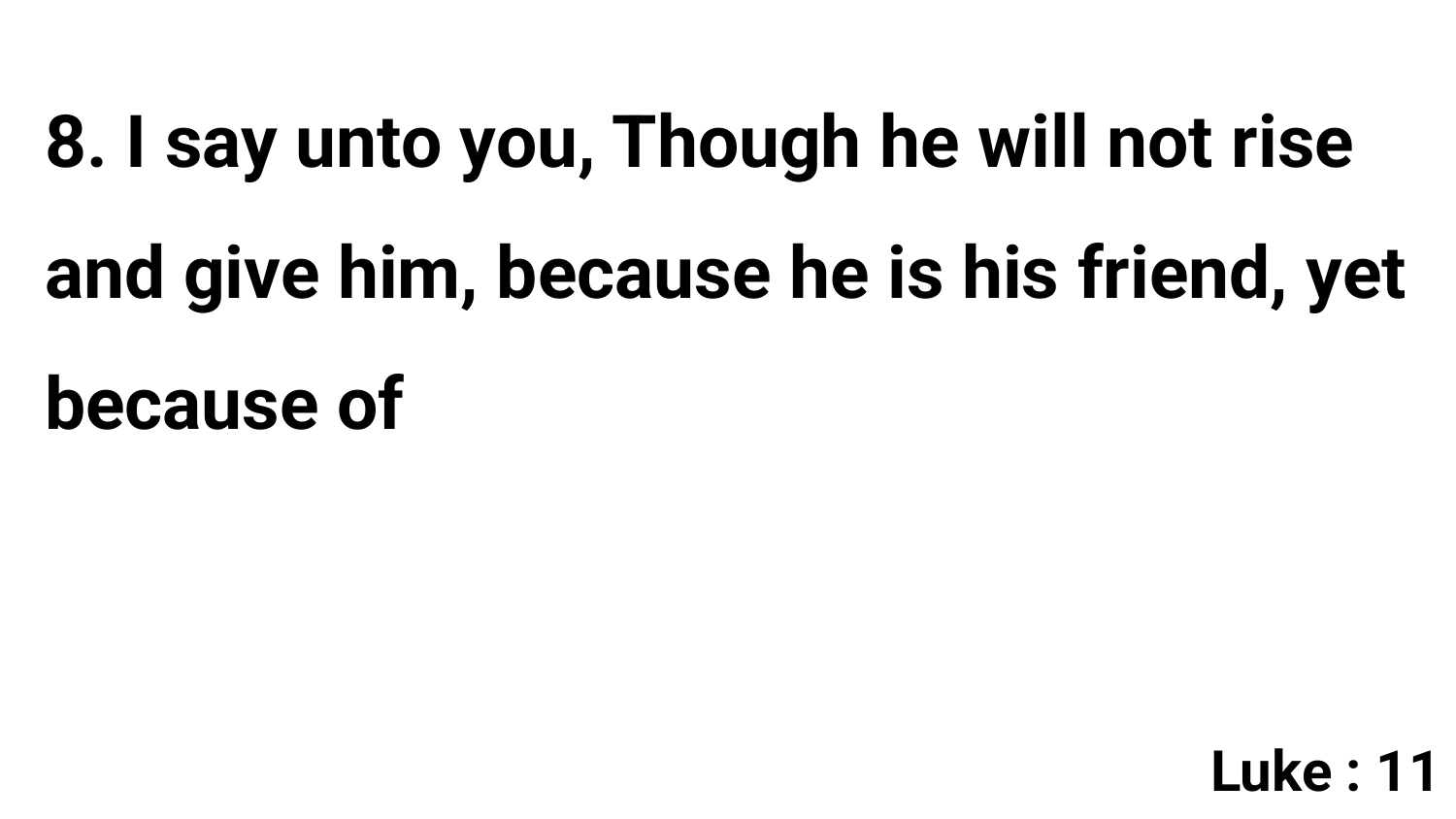

8. I say unto you, Though he will not rise and give him, because he is his friend, yet because of
Luke : 11